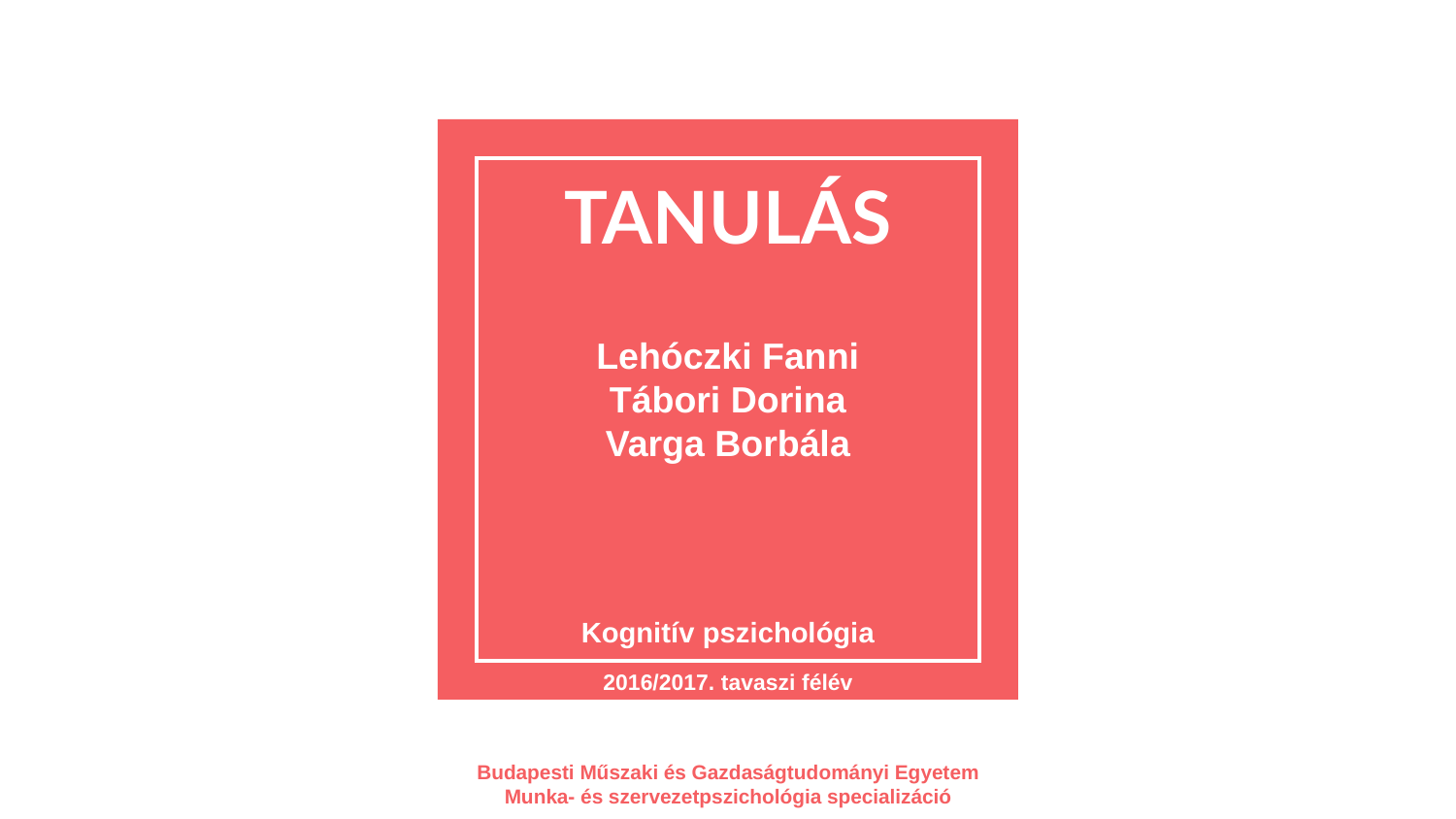

# TANULÁS
Lehóczki Fanni
Tábori Dorina
Varga Borbála

Kognitív pszichológia

2016/2017. tavaszi félév

Budapesti Műszaki és Gazdaságtudományi Egyetem
Munka- és szervezetpszichológia specializáció